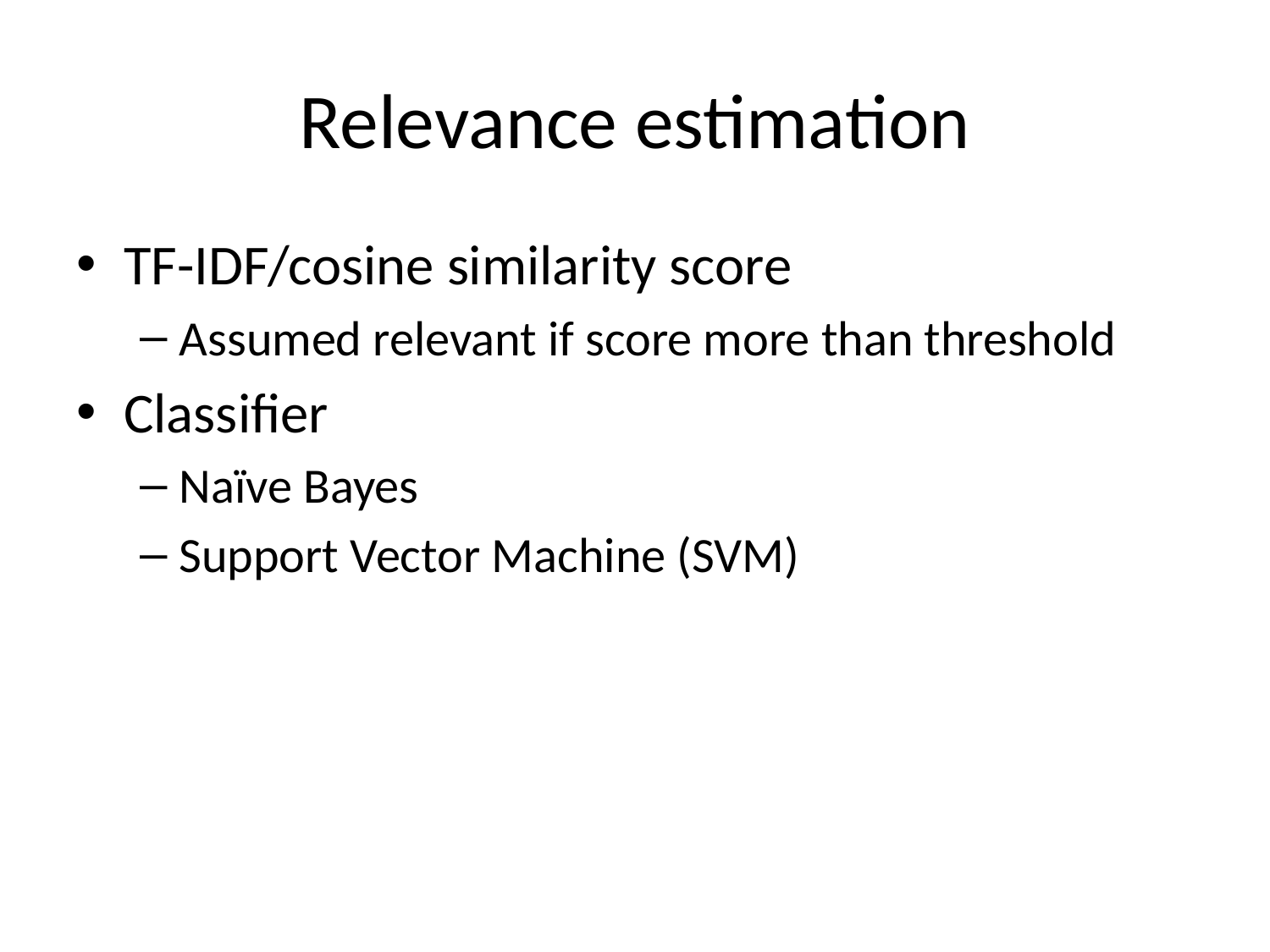

# Relevance estimation
TF-IDF/cosine similarity score
Assumed relevant if score more than threshold
Classifier
Naïve Bayes
Support Vector Machine (SVM)